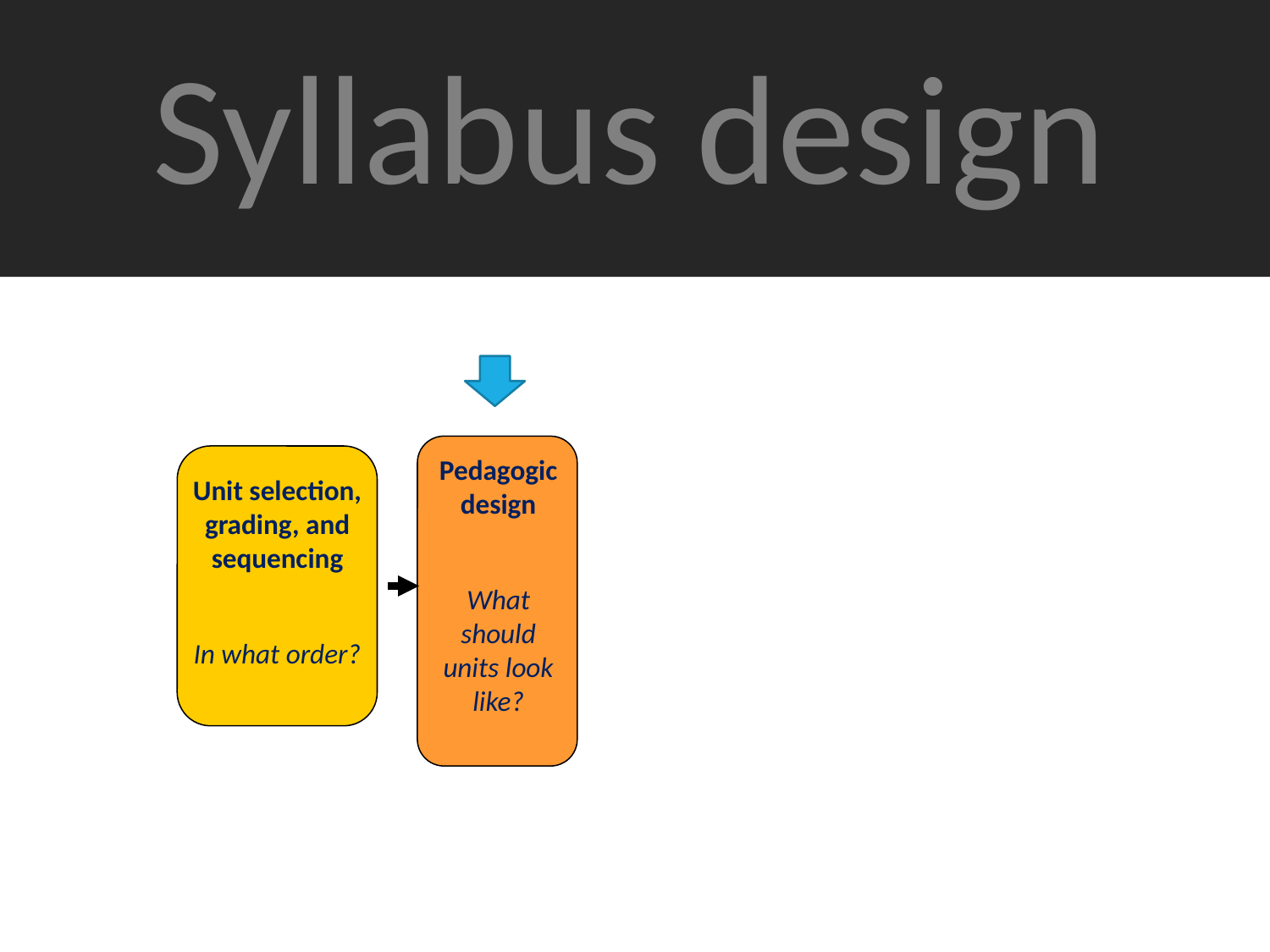

Syllabus design

Pedagogic design

What should units look like?

Unit selection, grading, and sequencing

In what order?